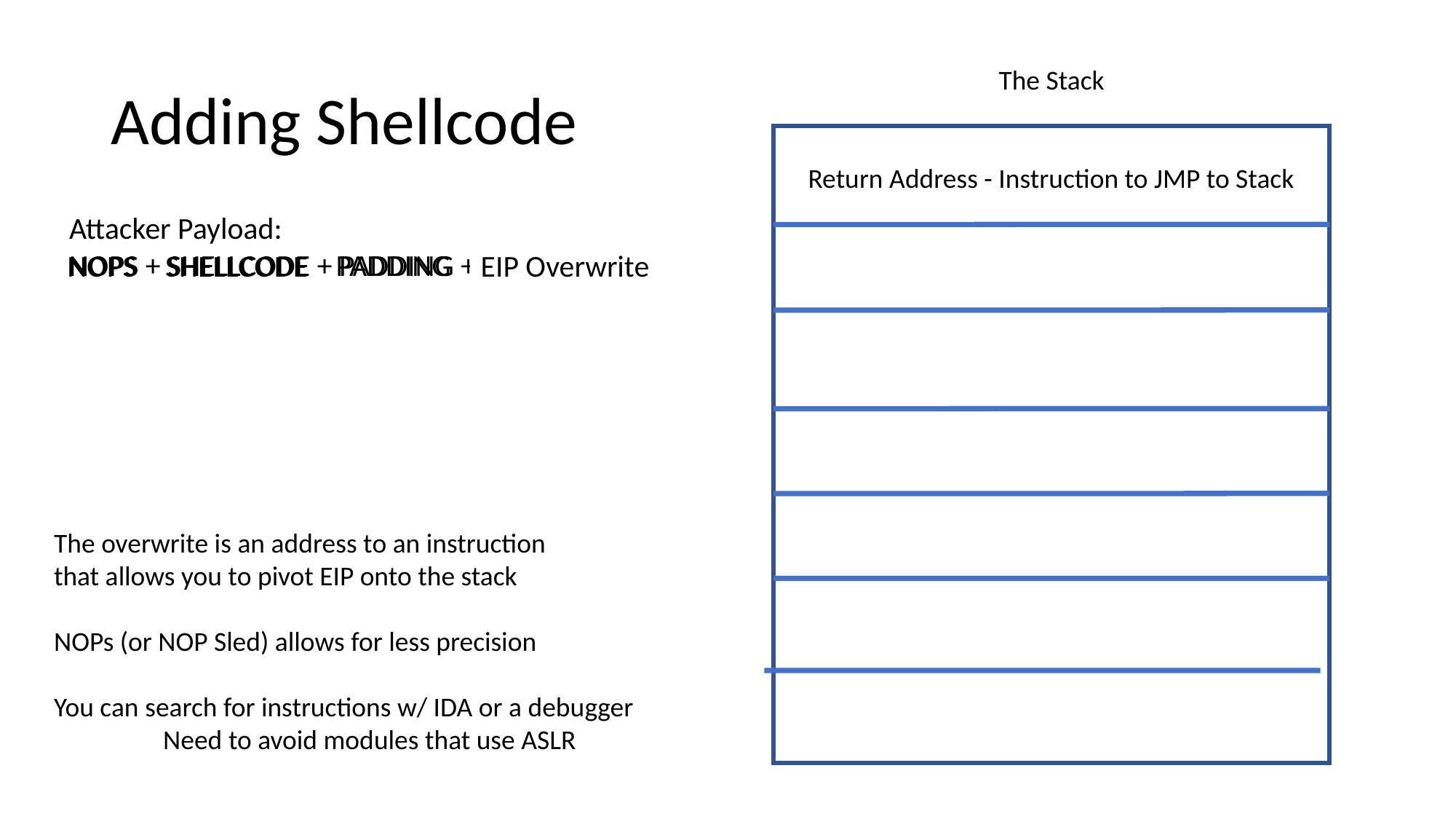

# Adding Shellcode
The Stack

Return Address - Instruction to JMP to Stack
Attacker Payload:
NOPS + SHELLCODE + PADDING + EIP Overwrite
PADDING
NOPS
SHELLCODE
EIP Overwrite
The overwrite is an address to an instruction
that allows you to pivot EIP onto the stack

NOPs (or NOP Sled) allows for less precision

You can search for instructions w/ IDA or a debugger
	Need to avoid modules that use ASLR